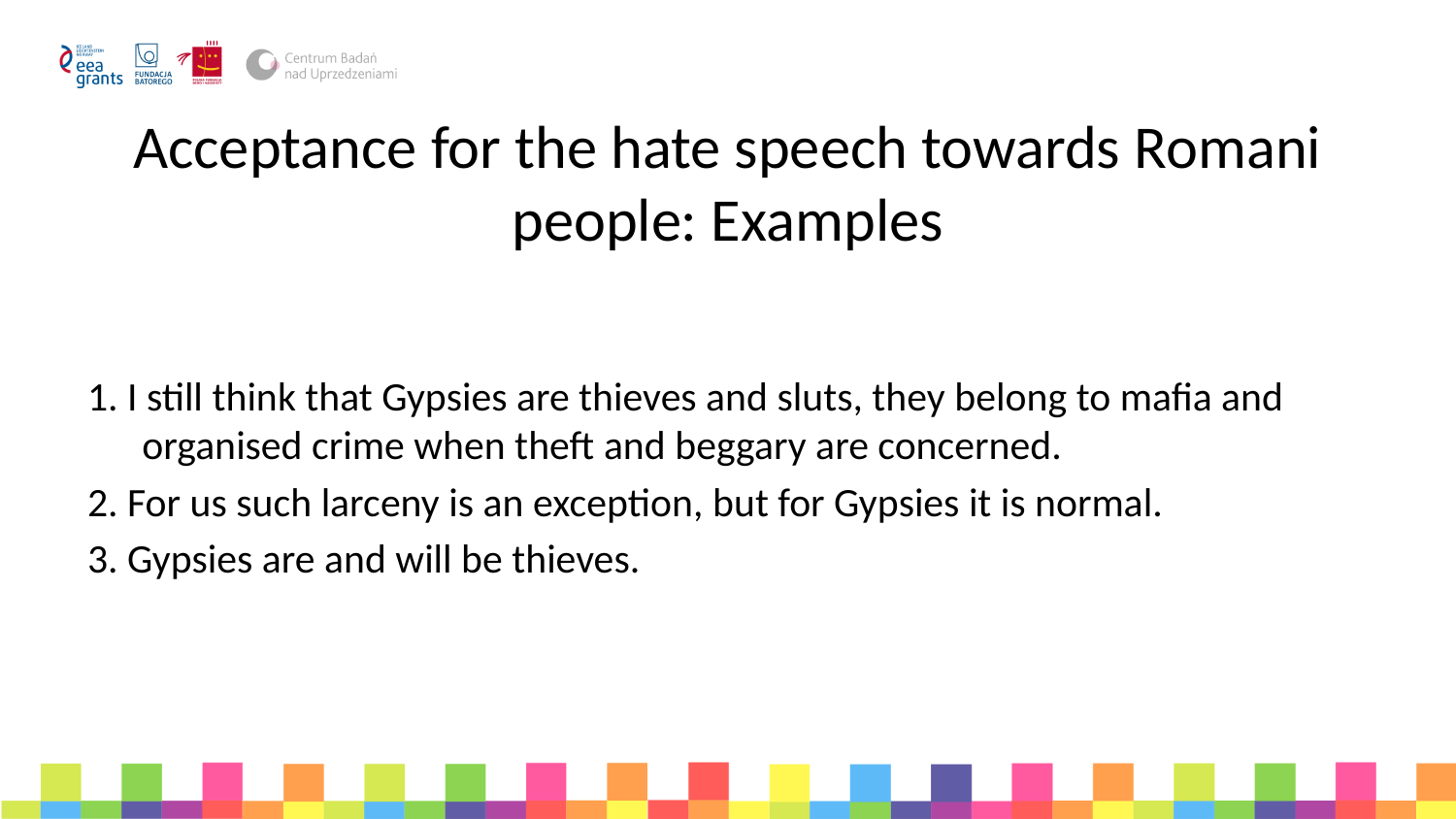

# Acceptance for the hate speech towards Romani people: Examples
1. I still think that Gypsies are thieves and sluts, they belong to mafia and organised crime when theft and beggary are concerned.
2. For us such larceny is an exception, but for Gypsies it is normal.
3. Gypsies are and will be thieves.